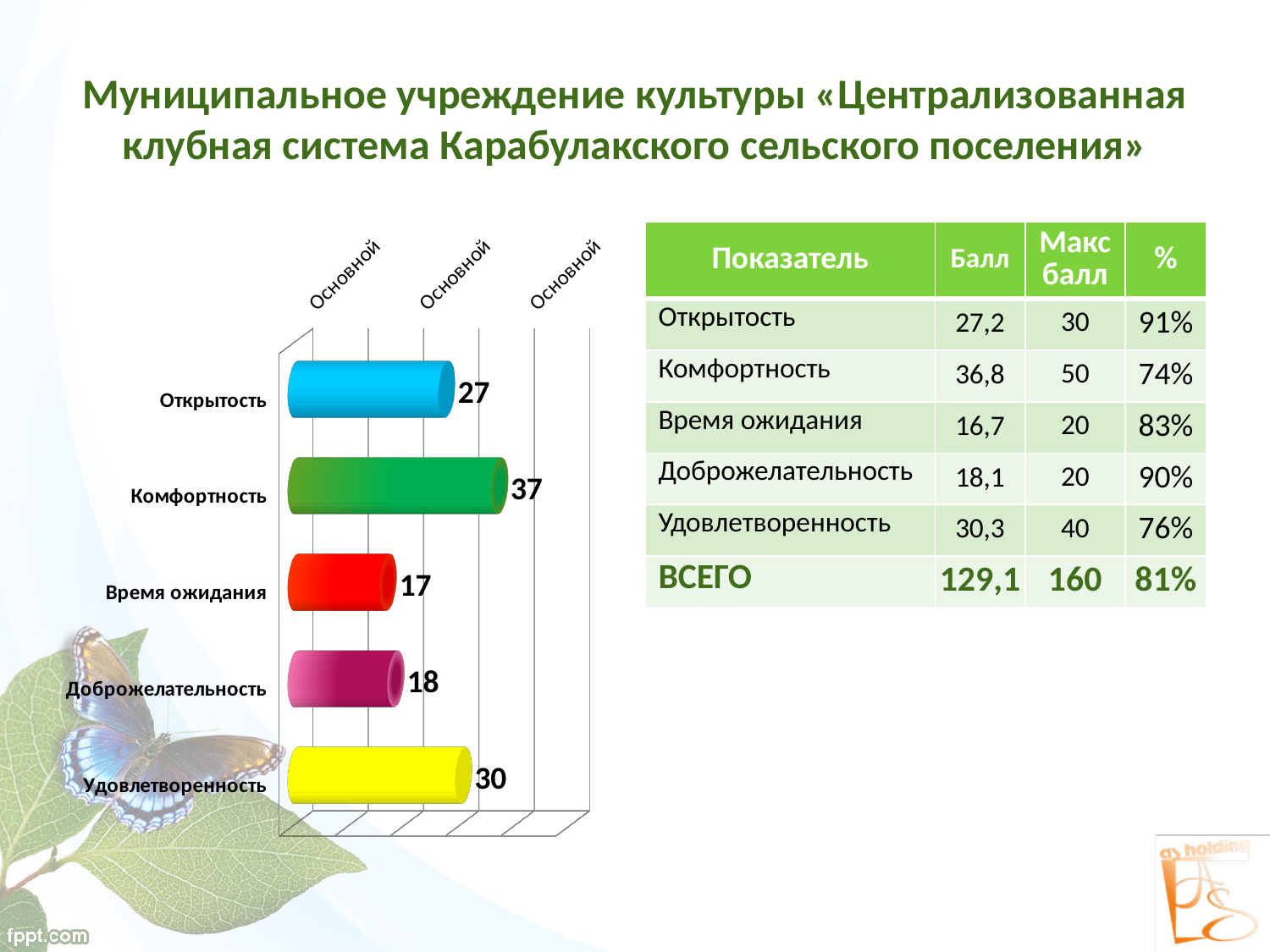

# Муниципальное учреждение культуры «Централизованная клубная система Карабулакского сельского поселения»

[unsupported chart]

| Показатель | Балл | Макс балл | % |
| --- | --- | --- | --- |
| Открытость | 27,2 | 30 | 91% |
| Комфортность | 36,8 | 50 | 74% |
| Время ожидания | 16,7 | 20 | 83% |
| Доброжелательность | 18,1 | 20 | 90% |
| Удовлетворенность | 30,3 | 40 | 76% |
| ВСЕГО | 129,1 | 160 | 81% |